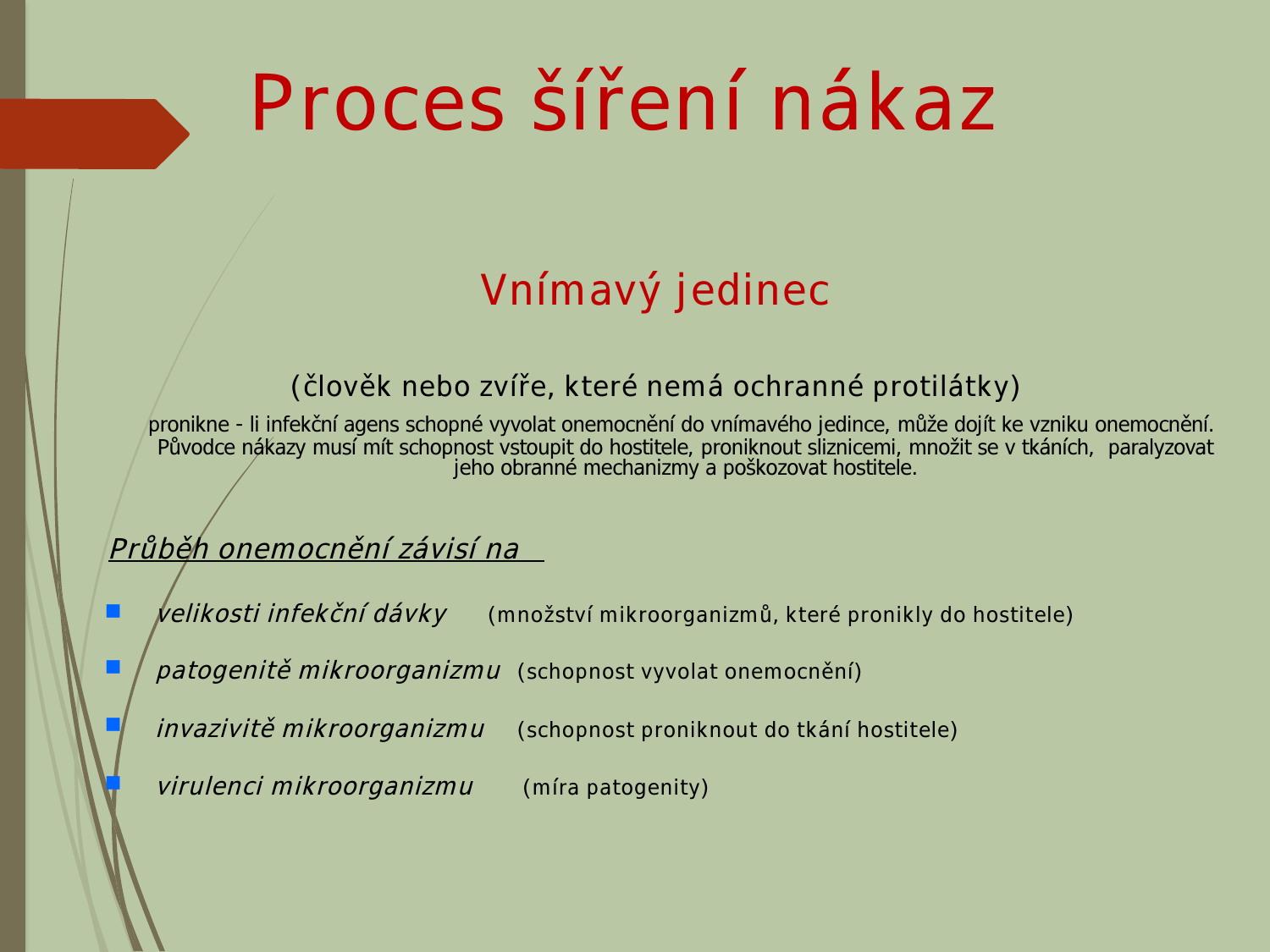

Proces šíření nákaz

Vnímavý jedinec

(člověk nebo zvíře, které nemá ochranné protilátky)
    pronikne - li infekční agens schopné vyvolat onemocnění do vnímavého jedince, může dojít ke vzniku onemocnění. Původce nákazy musí mít schopnost vstoupit do hostitele, proniknout sliznicemi, množit se v tkáních,  paralyzovat jeho obranné mechanizmy a poškozovat hostitele.

Průběh onemocnění závisí na

velikosti infekční dávky      (množství mikroorganizmů, které pronikly do hostitele)

patogenitě mikroorganizmu  (schopnost vyvolat onemocnění)

invazivitě mikroorganizmu    (schopnost proniknout do tkání hostitele)

virulenci mikroorganizmu      (míra patogenity)